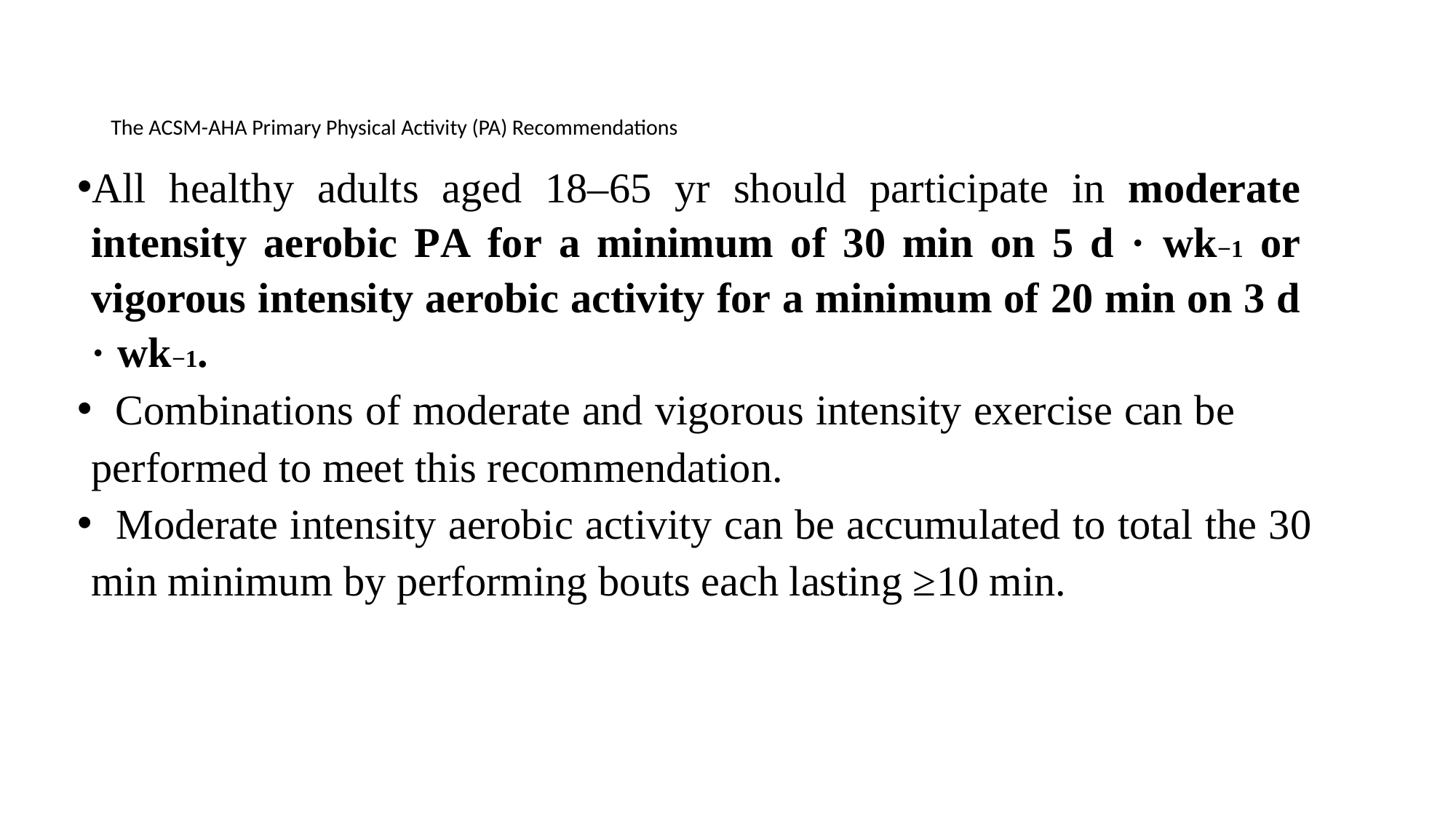

# The A The ACSM-AHA Primary Physical Activity (PA) Recommendations CSM-AHA Primary Physical Activity (PA) Recommendations
All healthy adults aged 18–65 yr should participate in moderate intensity aerobic PA for a minimum of 30 min on 5 d · wk−1 or vigorous intensity aerobic activity for a minimum of 20 min on 3 d · wk−1.
  Combinations of moderate and vigorous intensity exercise can be performed to meet this recommendation.
  Moderate intensity aerobic activity can be accumulated to total the 30 min minimum by performing bouts each lasting ≥10 min.